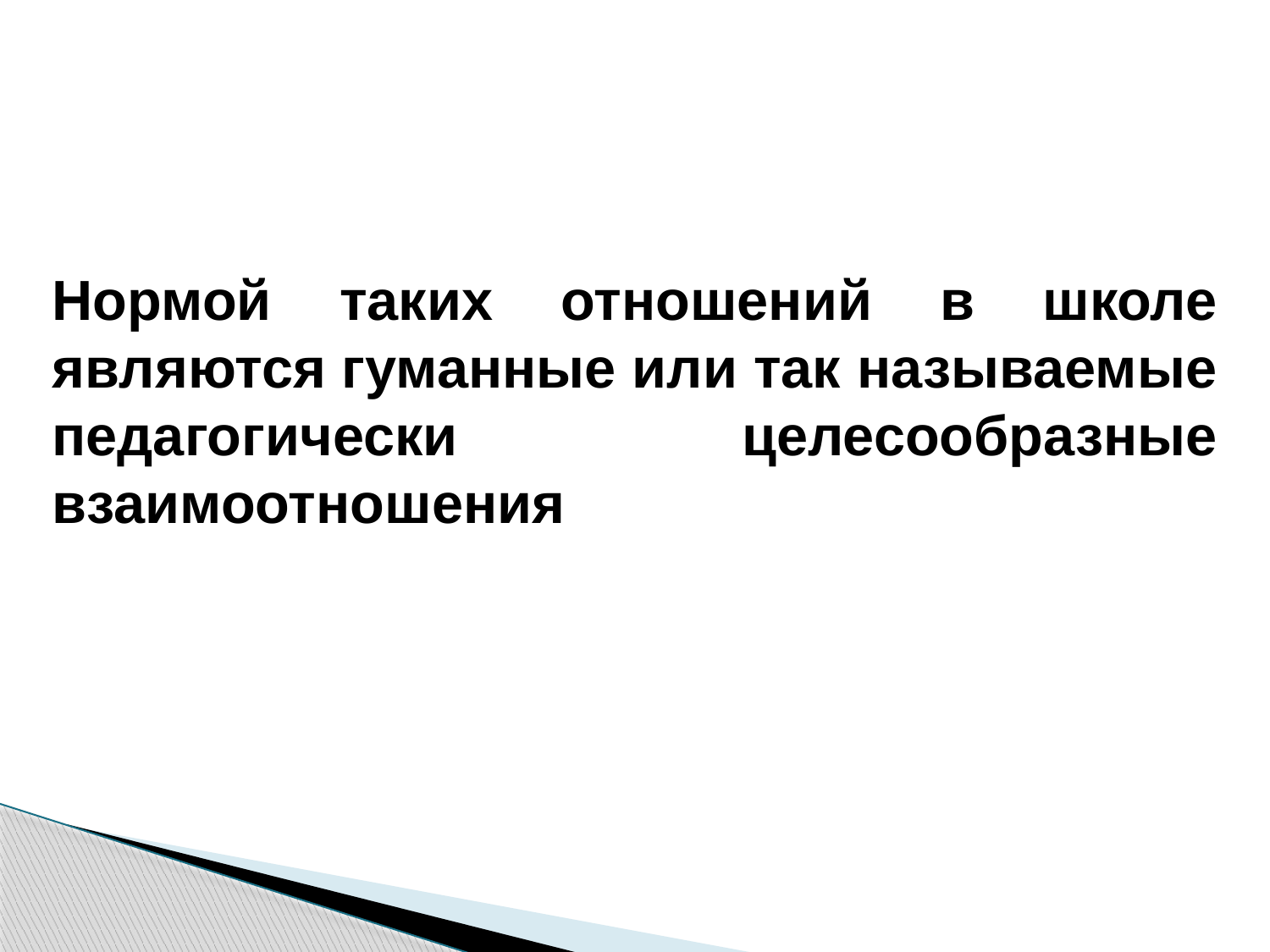

Нормой таких отношений в школе являются гуманные или так называемые педагогически целесообразные взаимоотношения